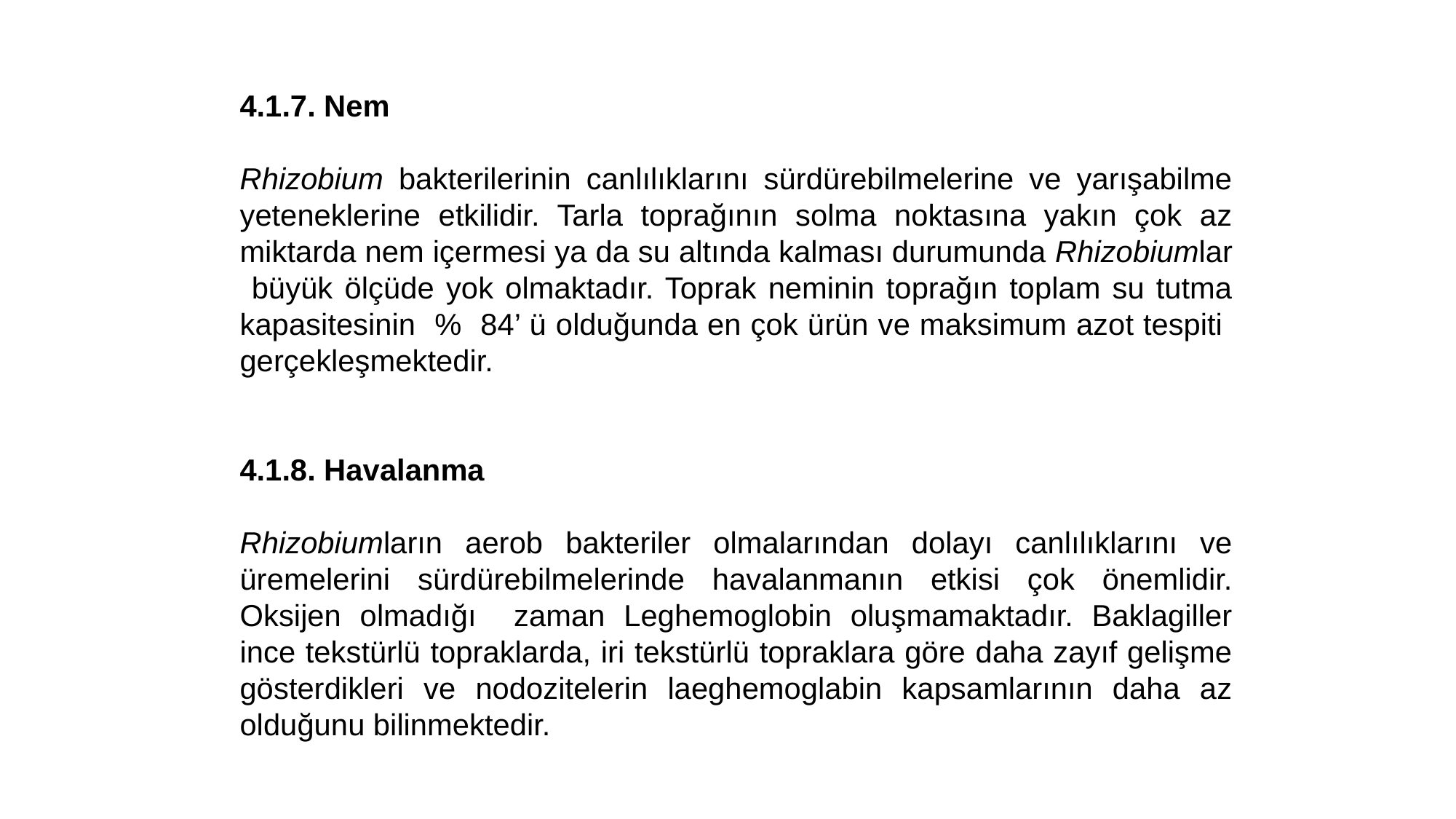

4.1.7. Nem

Rhizobium bakterilerinin canlılıklarını sürdürebilmelerine ve yarışabilme yeteneklerine etkilidir. Tarla toprağının solma noktasına yakın çok az miktarda nem içermesi ya da su altında kalması durumunda Rhizobiumlar  büyük ölçüde yok olmaktadır. Toprak neminin toprağın toplam su tutma kapasitesinin  %  84’ ü olduğunda en çok ürün ve maksimum azot tespiti  gerçekleşmektedir.

4.1.8. Havalanma

Rhizobiumların aerob bakteriler olmalarından dolayı canlılıklarını ve üremelerini sürdürebilmelerinde havalanmanın etkisi çok önemlidir. Oksijen olmadığı  zaman Leghemoglobin oluşmamaktadır. Baklagiller ince tekstürlü topraklarda, iri tekstürlü topraklara göre daha zayıf gelişme gösterdikleri ve nodozitelerin laeghemoglabin kapsamlarının daha az olduğunu bilinmektedir.